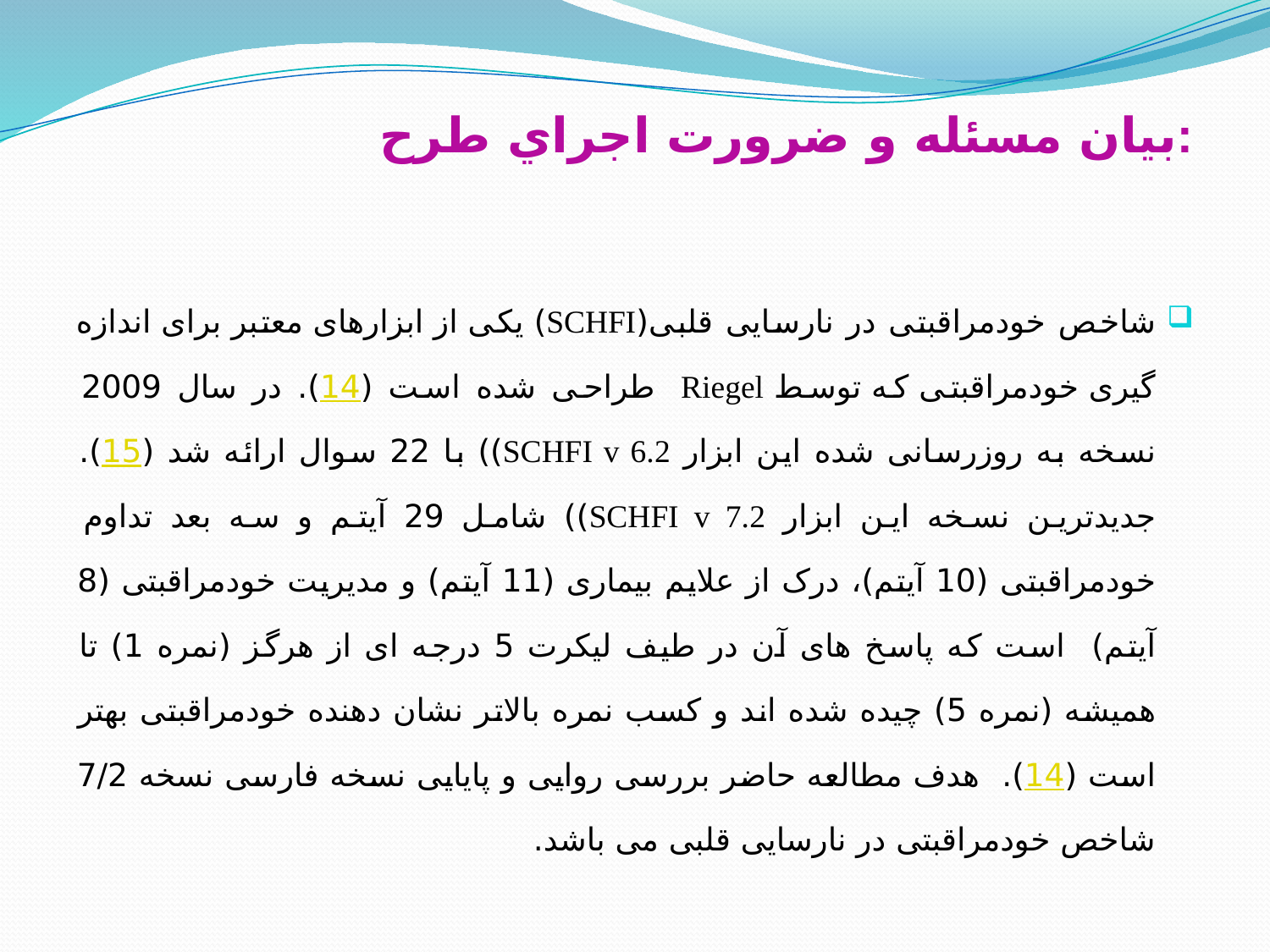

# بيان مسئله و ضرورت اجراي طرح:
شاخص خودمراقبتی در نارسایی قلبی(SCHFI) یکی از ابزارهای معتبر برای اندازه گیری خودمراقبتی که توسط Riegel  طراحی شده است (14). در سال 2009 نسخه به روزرسانی شده این ابزار SCHFI v 6.2)) با 22 سوال ارائه شد (15). جدیدترین نسخه این ابزار SCHFI v 7.2)) شامل 29 آیتم و سه بعد تداوم خودمراقبتی (10 آیتم)، درک از علایم بیماری (11 آیتم) و مدیریت خودمراقبتی (8 آیتم)  است که پاسخ های آن در طیف لیکرت 5 درجه ای از هرگز (نمره 1) تا همیشه (نمره 5) چیده شده اند و کسب نمره بالاتر نشان دهنده خودمراقبتی بهتر است (14).  هدف مطالعه حاضر بررسی روایی و پایایی نسخه فارسی نسخه 7/2 شاخص خودمراقبتی در نارسایی قلبی می باشد.